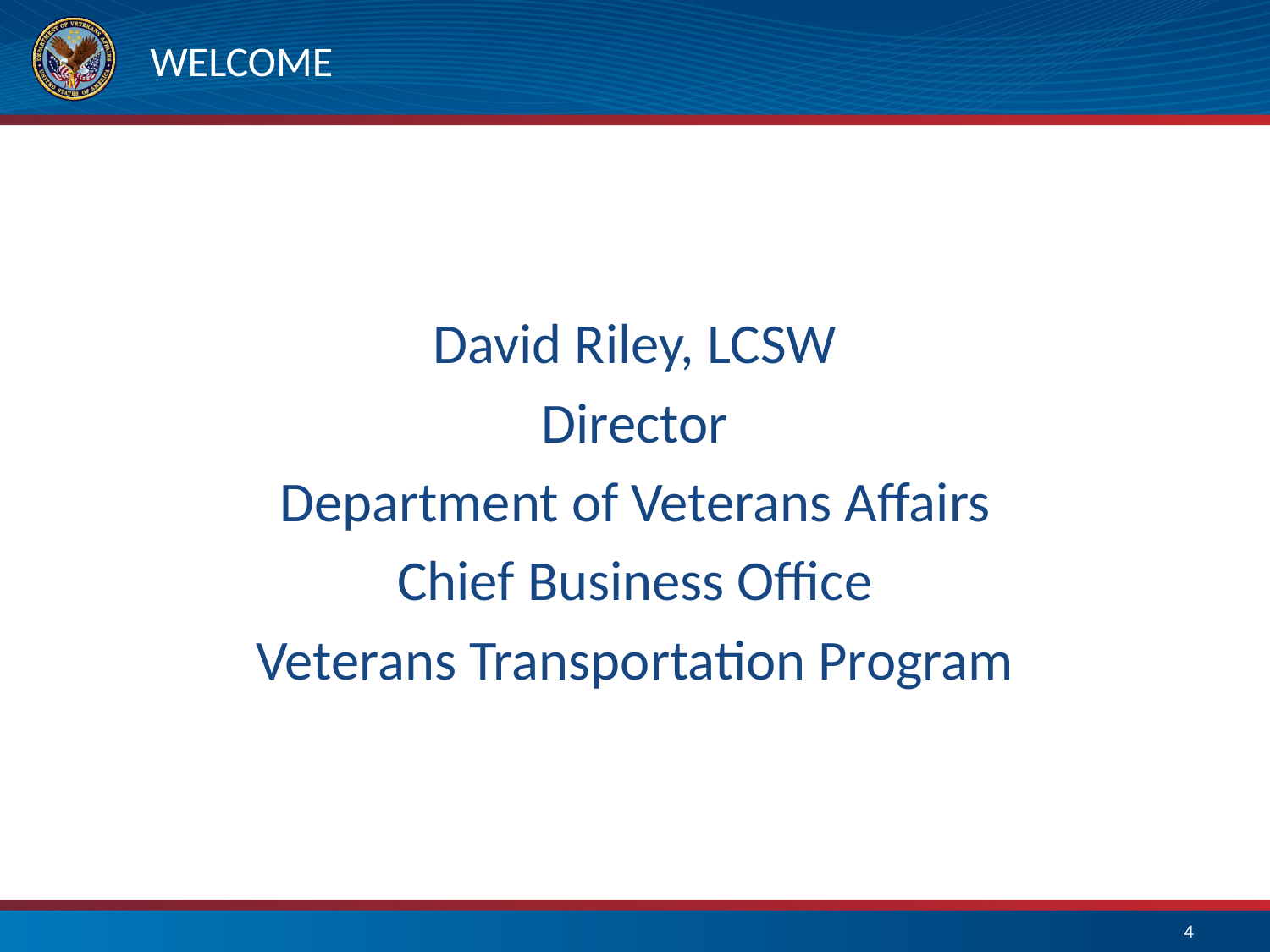

# WELCOME

David Riley, LCSW
Director
Department of Veterans Affairs
Chief Business Office
Veterans Transportation Program

4